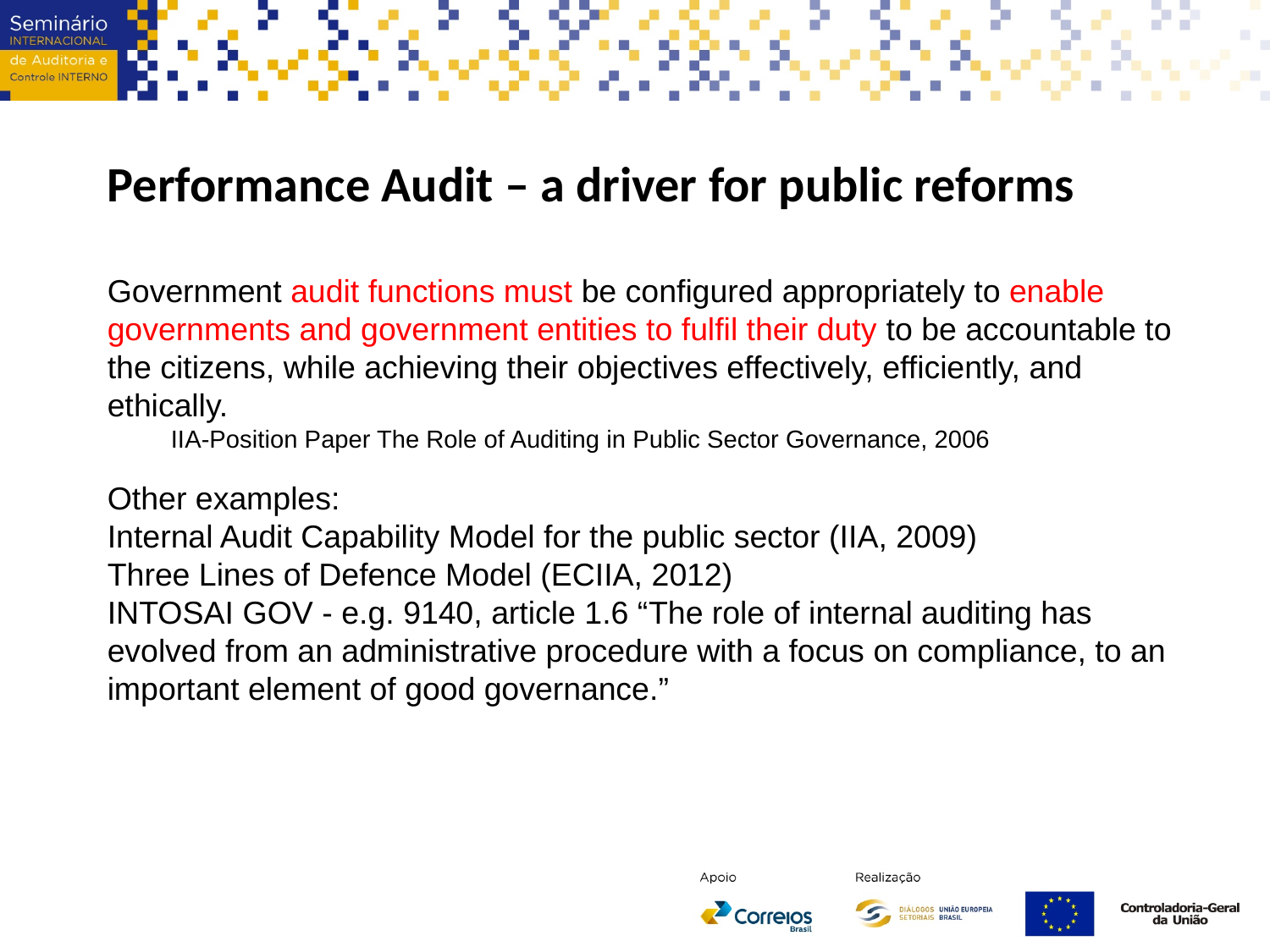

Performance Audit – a driver for public reforms

Government audit functions must be configured appropriately to enable governments and government entities to fulfil their duty to be accountable to the citizens, while achieving their objectives effectively, efficiently, and ethically.
IIA-Position Paper The Role of Auditing in Public Sector Governance, 2006

Other examples:
Internal Audit Capability Model for the public sector (IIA, 2009)
Three Lines of Defence Model (ECIIA, 2012)
INTOSAI GOV - e.g. 9140, article 1.6 “The role of internal auditing has evolved from an administrative procedure with a focus on compliance, to an important element of good governance.”